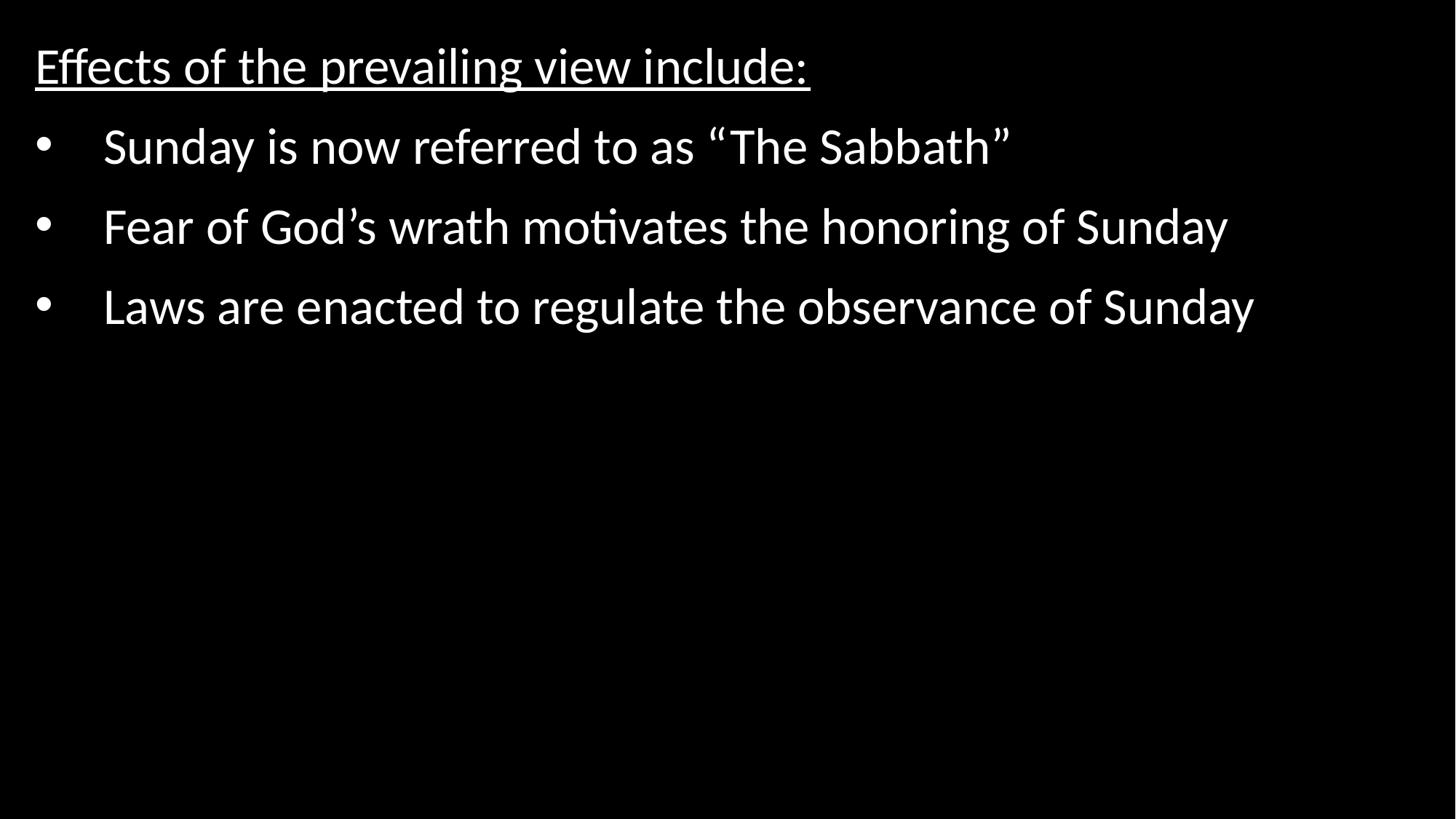

Effects of the prevailing view include:
Sunday is now referred to as “The Sabbath”
Fear of God’s wrath motivates the honoring of Sunday
Laws are enacted to regulate the observance of Sunday